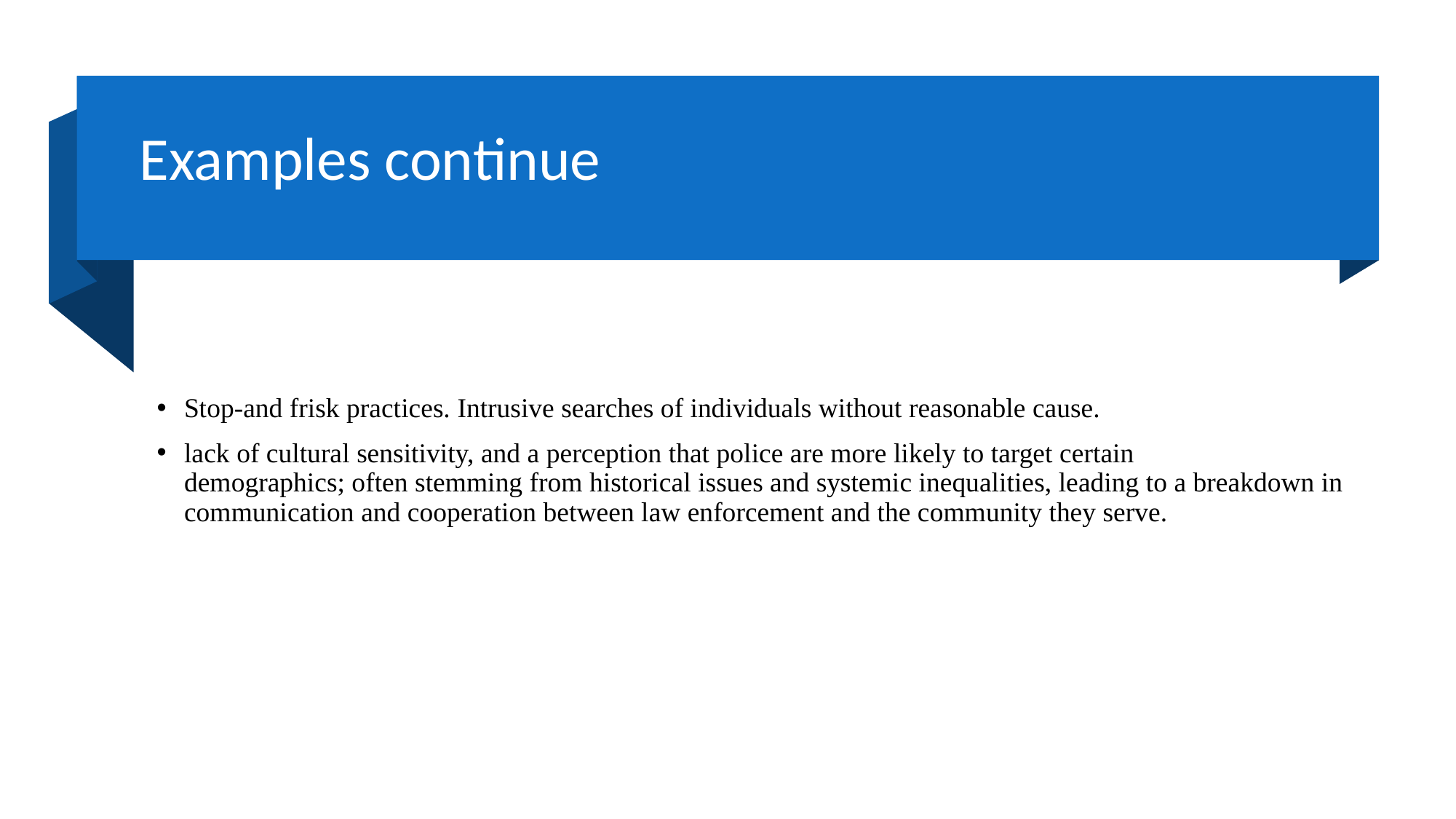

# Examples continue

Stop-and frisk practices. Intrusive searches of individuals without reasonable cause.
lack of cultural sensitivity, and a perception that police are more likely to target certain demographics; often stemming from historical issues and systemic inequalities, leading to a breakdown in communication and cooperation between law enforcement and the community they serve.